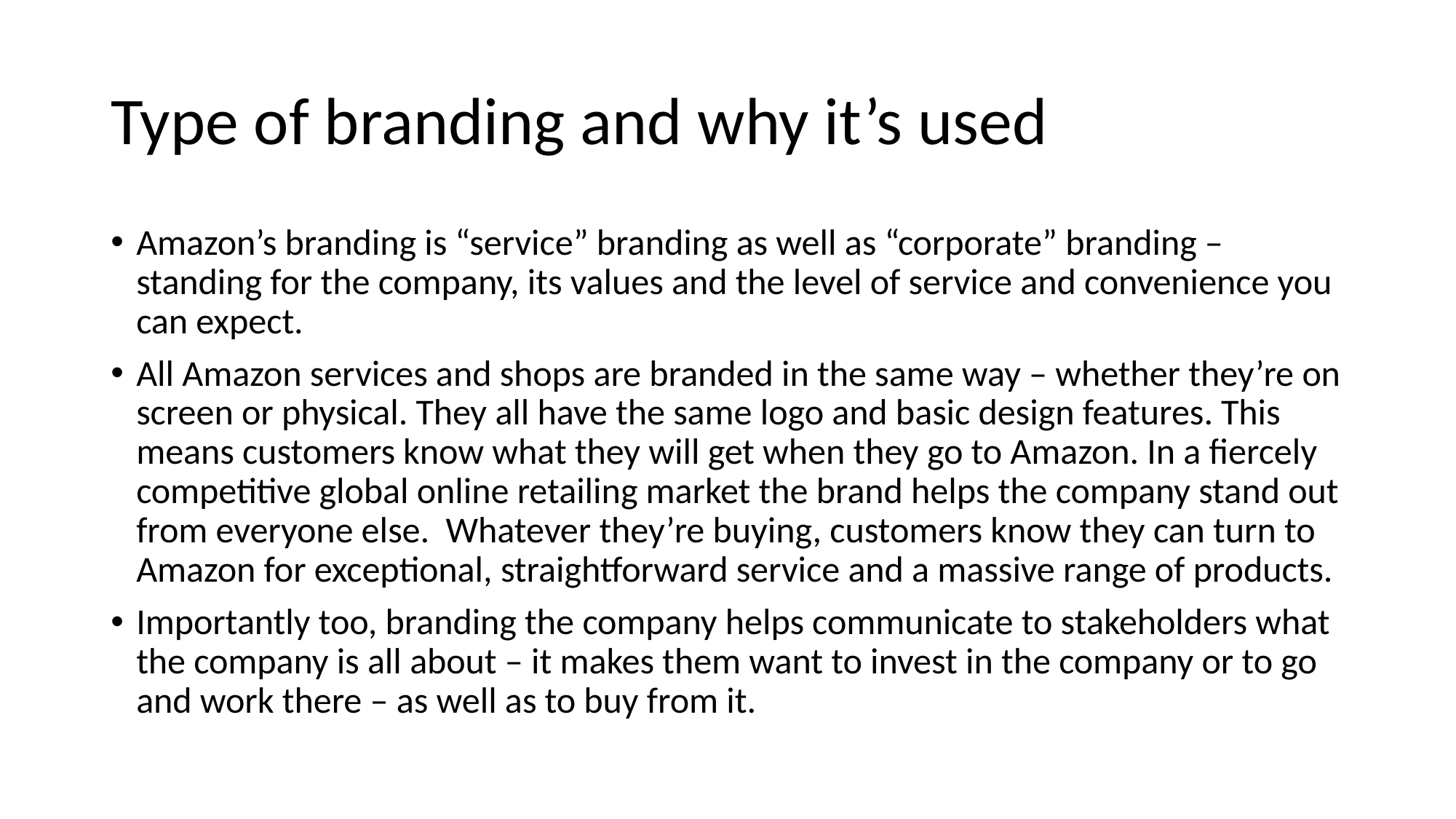

# Type of branding and why it’s used
Amazon’s branding is “service” branding as well as “corporate” branding – standing for the company, its values and the level of service and convenience you can expect.
All Amazon services and shops are branded in the same way – whether they’re on screen or physical. They all have the same logo and basic design features. This means customers know what they will get when they go to Amazon. In a fiercely competitive global online retailing market the brand helps the company stand out from everyone else.  Whatever they’re buying, customers know they can turn to Amazon for exceptional, straightforward service and a massive range of products.
Importantly too, branding the company helps communicate to stakeholders what the company is all about – it makes them want to invest in the company or to go and work there – as well as to buy from it.